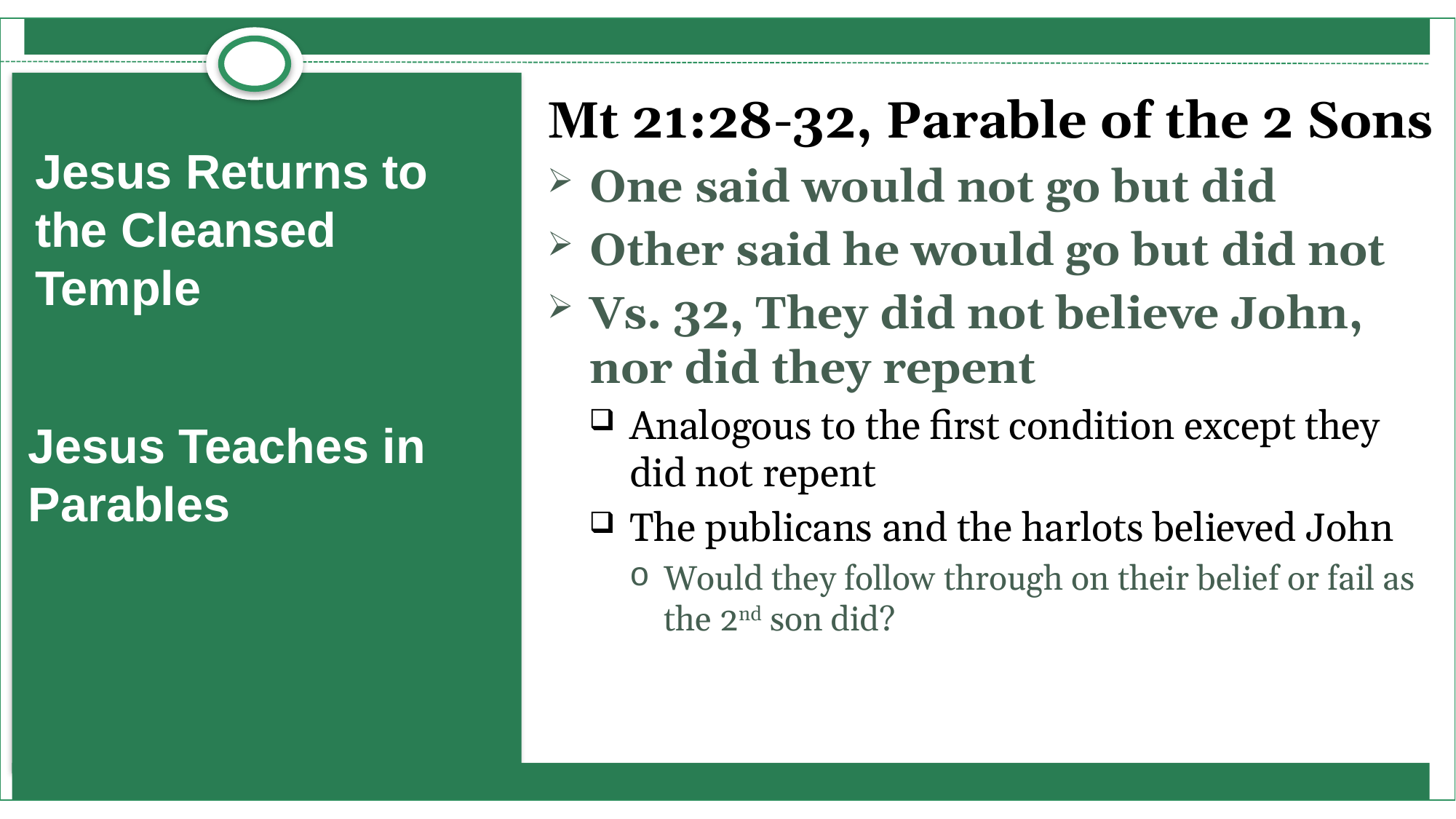

Mt 21:28-32, Parable of the 2 Sons
One said would not go but did
Other said he would go but did not
Vs. 32, They did not believe John, nor did they repent
Analogous to the first condition except they did not repent
The publicans and the harlots believed John
Would they follow through on their belief or fail as the 2nd son did?
# Jesus Returns to the Cleansed Temple
Jesus Teaches in Parables